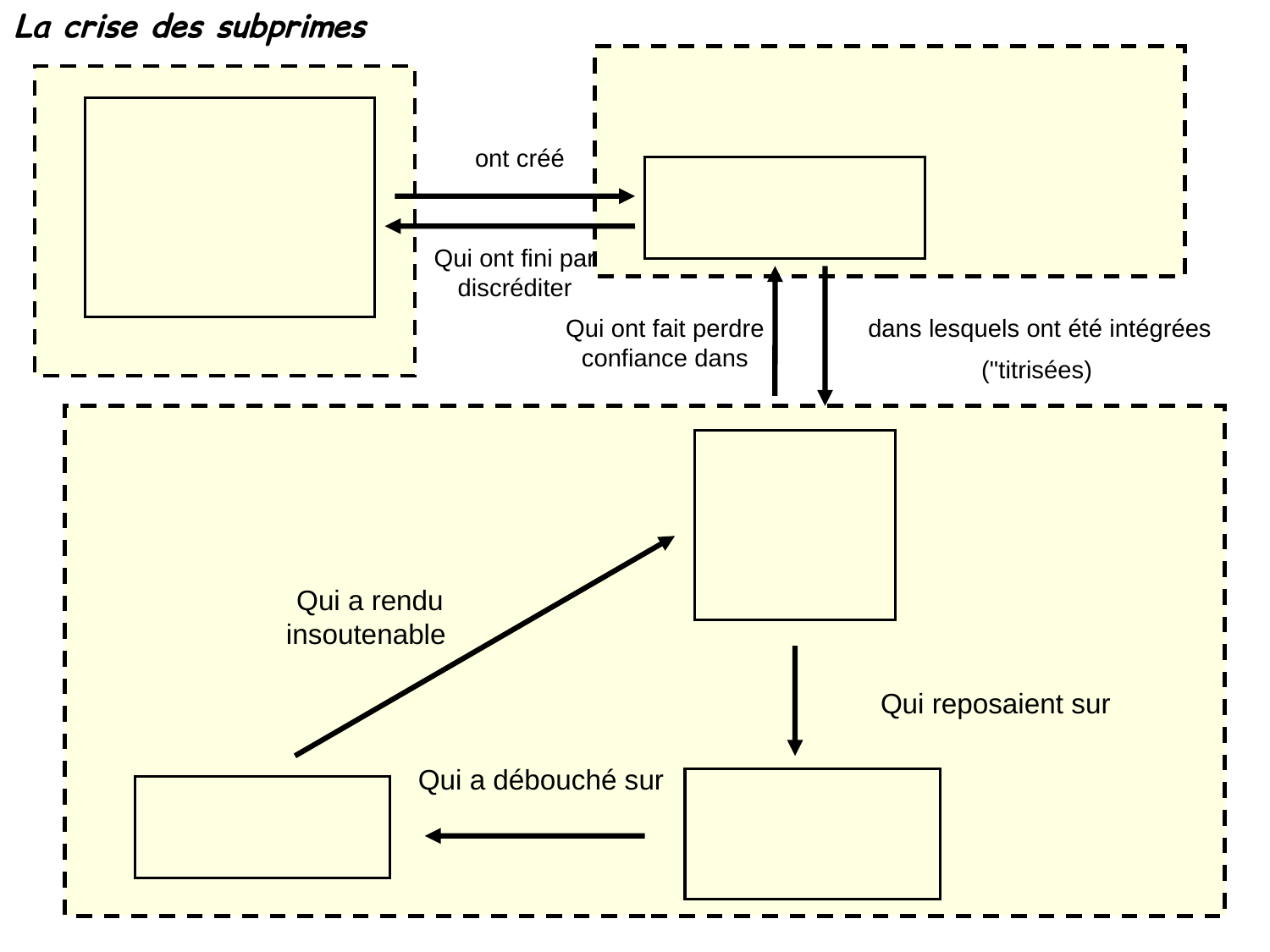

La crise des subprimes

ont créé

Qui ont fini par discréditer

Qui ont fait perdre confiance dans
dans lesquels ont été intégrées
("titrisées)

Qui a rendu insoutenable

Qui reposaient sur
Qui a débouché sur